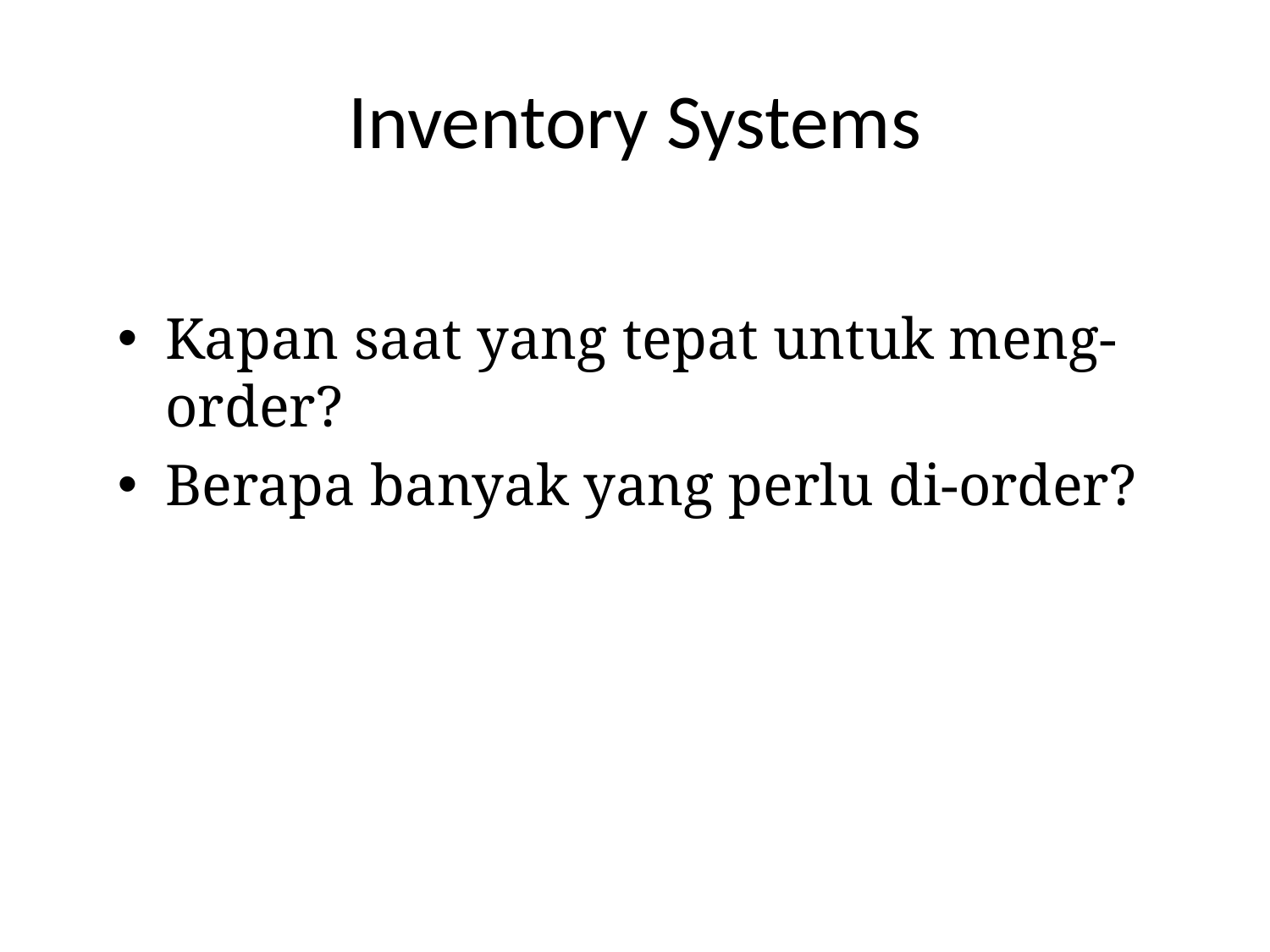

# Inventory Systems
Kapan saat yang tepat untuk meng-order?
Berapa banyak yang perlu di-order?